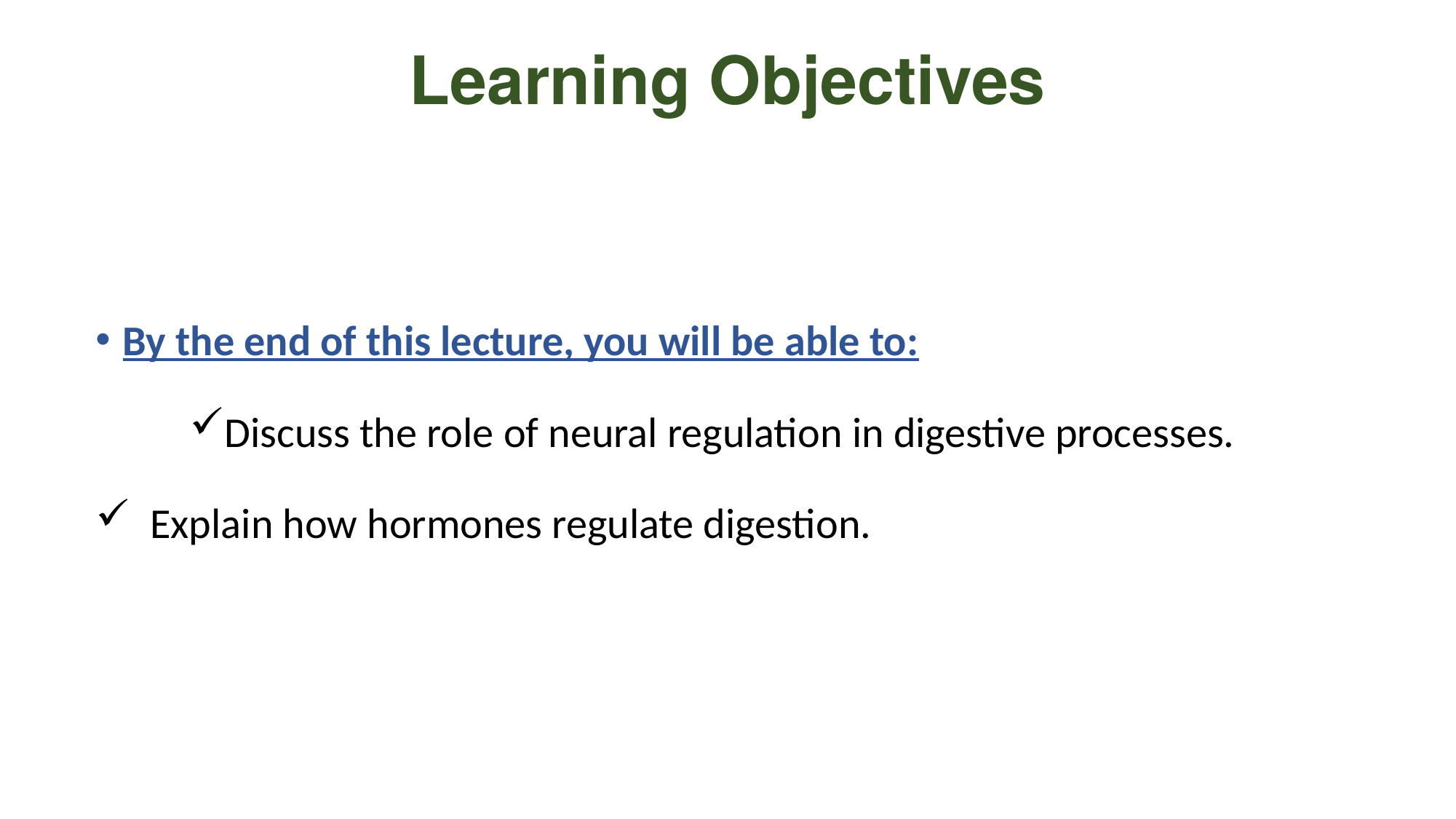

# Learning Objectives
By the end of this lecture, you will be able to:
Discuss the role of neural regulation in digestive processes.
  Explain how hormones regulate digestion.